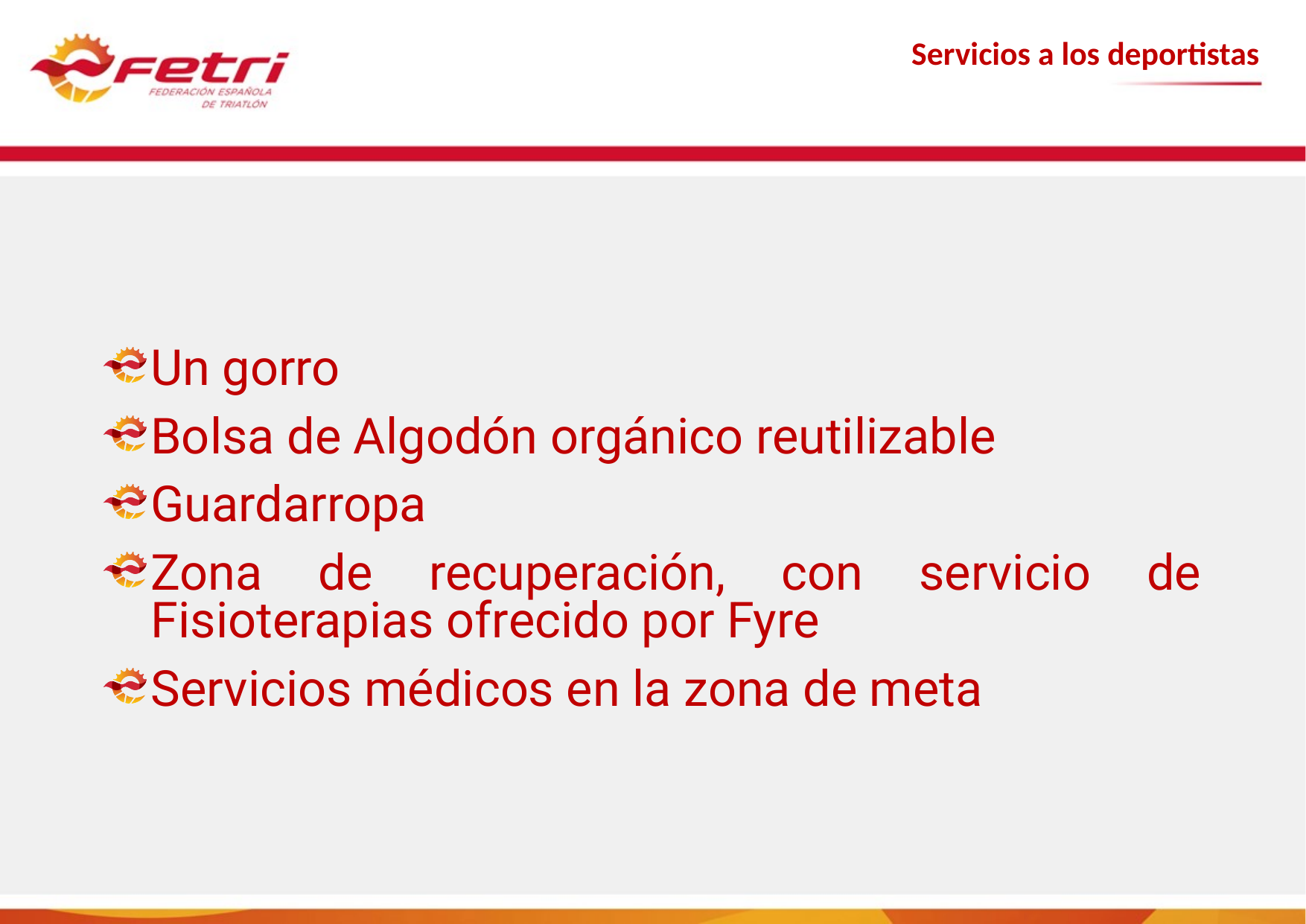

Servicios a los deportistas
Un gorro
Bolsa de Algodón orgánico reutilizable
Guardarropa
Zona de recuperación, con servicio de Fisioterapias ofrecido por Fyre
Servicios médicos en la zona de meta